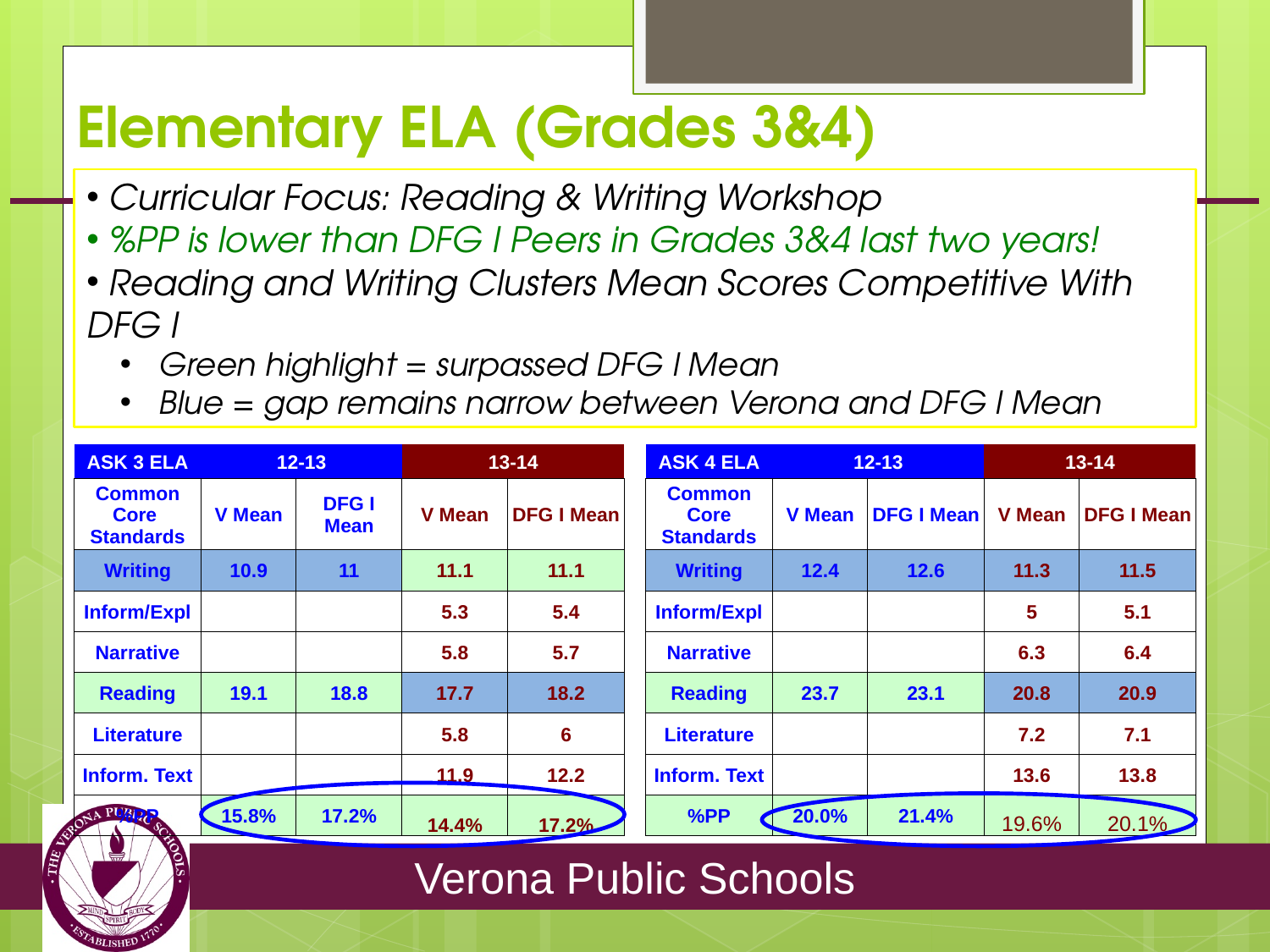

# Elementary ELA (Grades 3&4)
 Curricular Focus: Reading & Writing Workshop
 %PP is lower than DFG I Peers in Grades 3&4 last two years!
 Reading and Writing Clusters Mean Scores Competitive With  DFG I
 Green highlight = surpassed DFG I Mean
 Blue = gap remains narrow between Verona and DFG I Mean
| ASK 3 ELA | 12-13 |  | 13-14 |  |
| --- | --- | --- | --- | --- |
| Common Core Standards | V Mean | DFG I Mean | V Mean | DFG I Mean |
| Writing | 10.9 | 11 | 11.1 | 11.1 |
| Inform/Expl |  |  | 5.3 | 5.4 |
| Narrative |  |  | 5.8 | 5.7 |
| Reading | 19.1 | 18.8 | 17.7 | 18.2 |
| Literature |  |  | 5.8 | 6 |
| Inform. Text |  |  | 11.9 | 12.2 |
| %PP | 15.8% | 17.2% | 14.4% | 17.2% |
| ASK 4 ELA | 12-13 |  | 13-14 |  |
| --- | --- | --- | --- | --- |
| Common Core Standards | V Mean | DFG I Mean | V Mean | DFG I Mean |
| Writing | 12.4 | 12.6 | 11.3 | 11.5 |
| Inform/Expl |  |  | 5 | 5.1 |
| Narrative |  |  | 6.3 | 6.4 |
| Reading | 23.7 | 23.1 | 20.8 | 20.9 |
| Literature |  |  | 7.2 | 7.1 |
| Inform. Text |  |  | 13.6 | 13.8 |
| %PP | 20.0% | 21.4% | 19.6% | 20.1% |